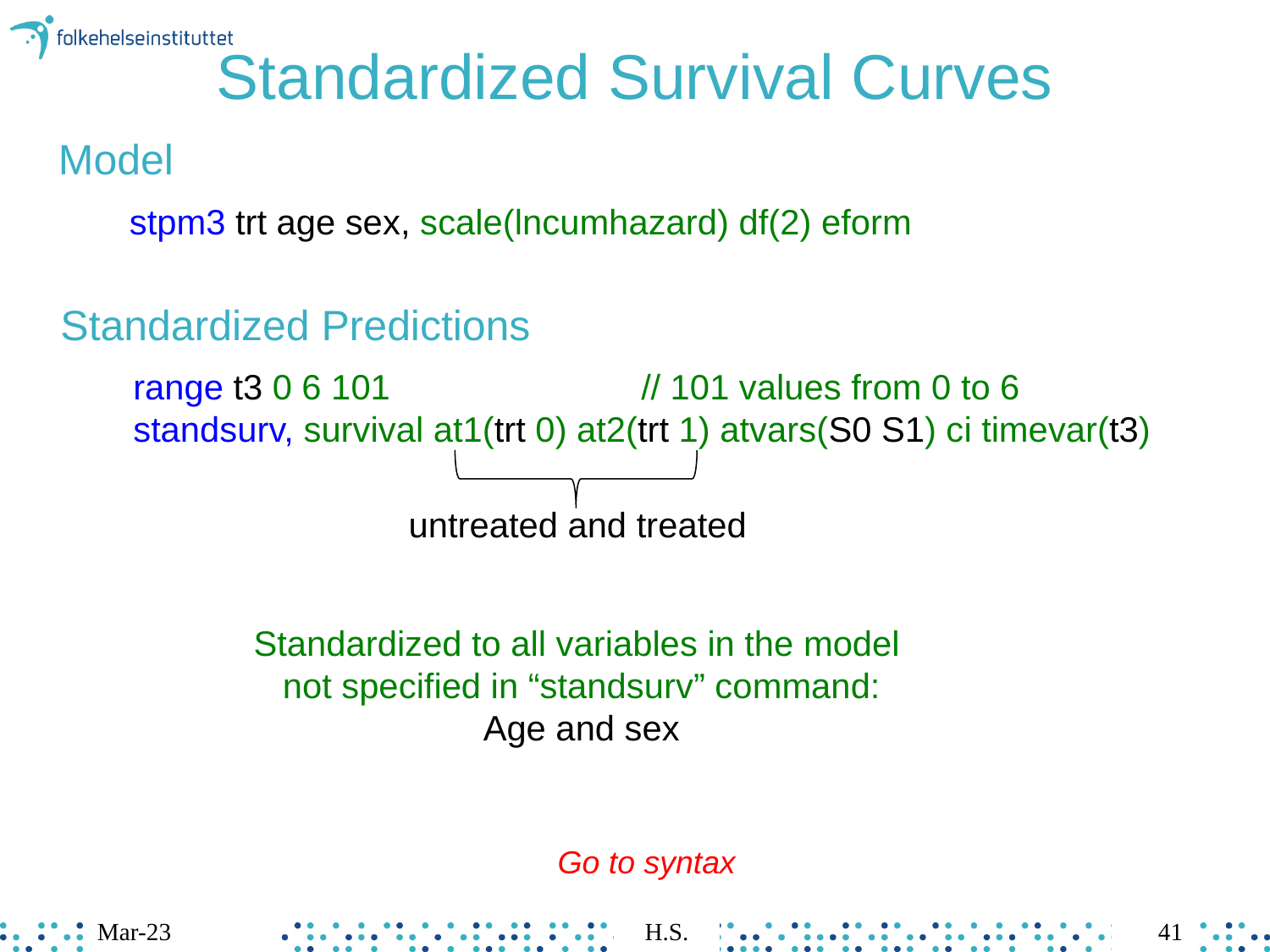

# Standardized Survival Curves
Model
stpm3 trt age sex, scale(lncumhazard) df(2) eform
Standardized Predictions

range t3 0 6 101		// 101 values from 0 to 6
standsurv, survival at1(trt 0) at2(trt 1) atvars(S0 S1) ci timevar(t3)
untreated and treated
Standardized to all variables in the model
not specified in “standsurv” command:
Age and sex
Go to syntax
Mar-23
H.S.
41